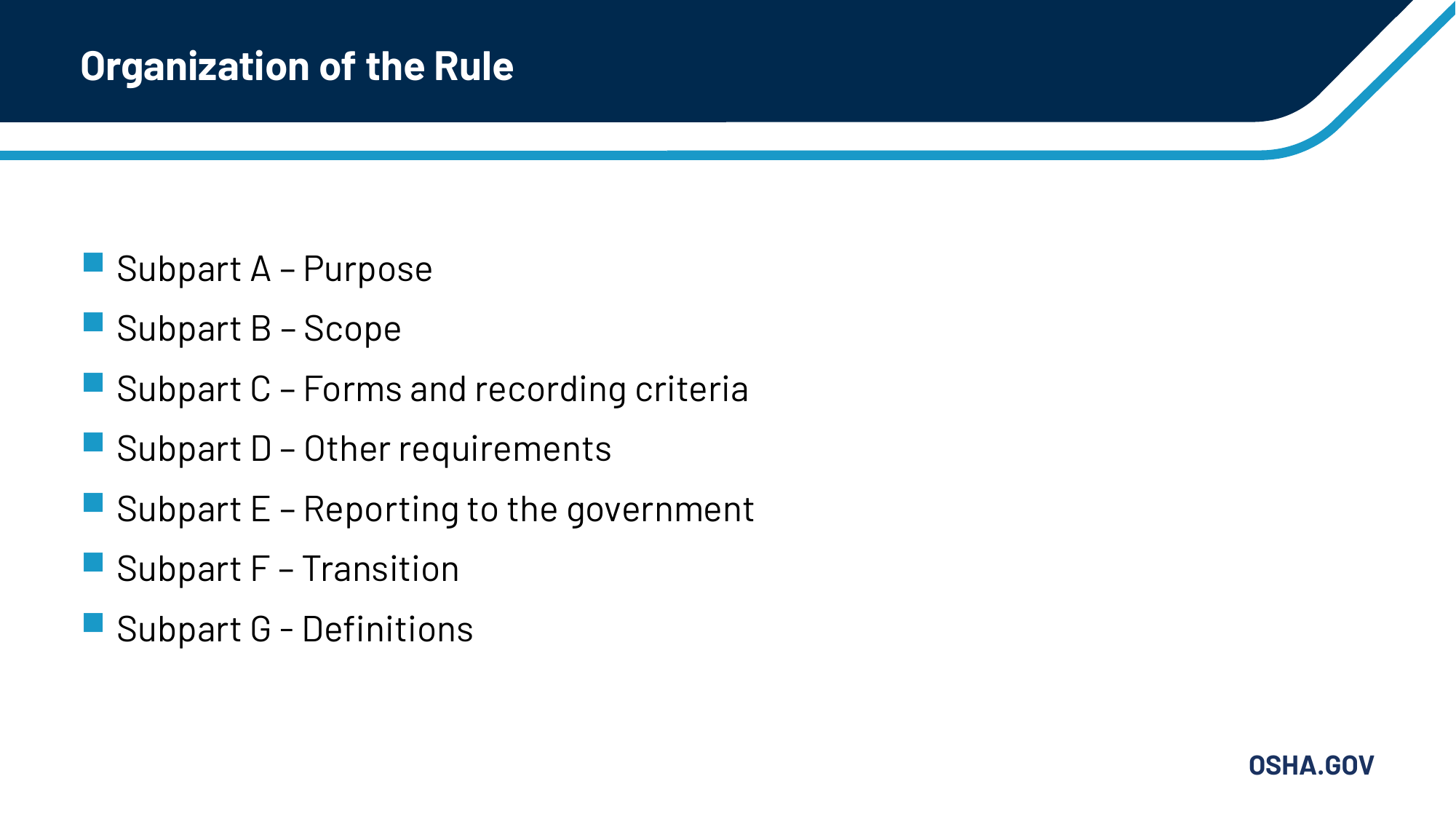

# Organization of the Rule
Subpart A – Purpose
Subpart B – Scope
Subpart C – Forms and recording criteria
Subpart D – Other requirements
Subpart E – Reporting to the government
Subpart F – Transition
Subpart G - Definitions